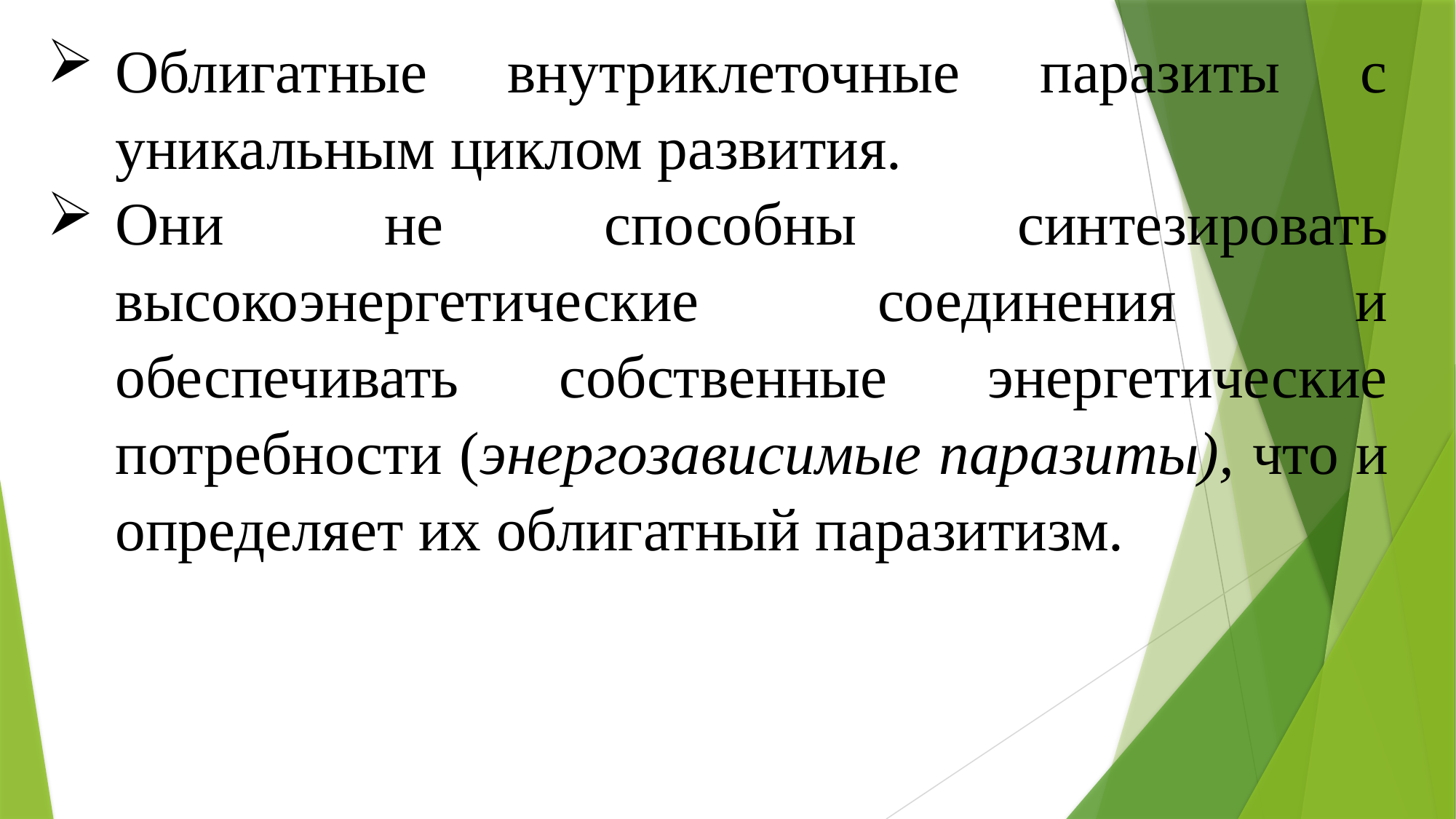

Облигатные внутриклеточные паразиты с уникальным циклом развития.
Они не способны синтезировать высокоэнергетические соединения и обеспечивать собственные энергетические потребности (энергозависимые паразиты), что и определяет их облигатный паразитизм.